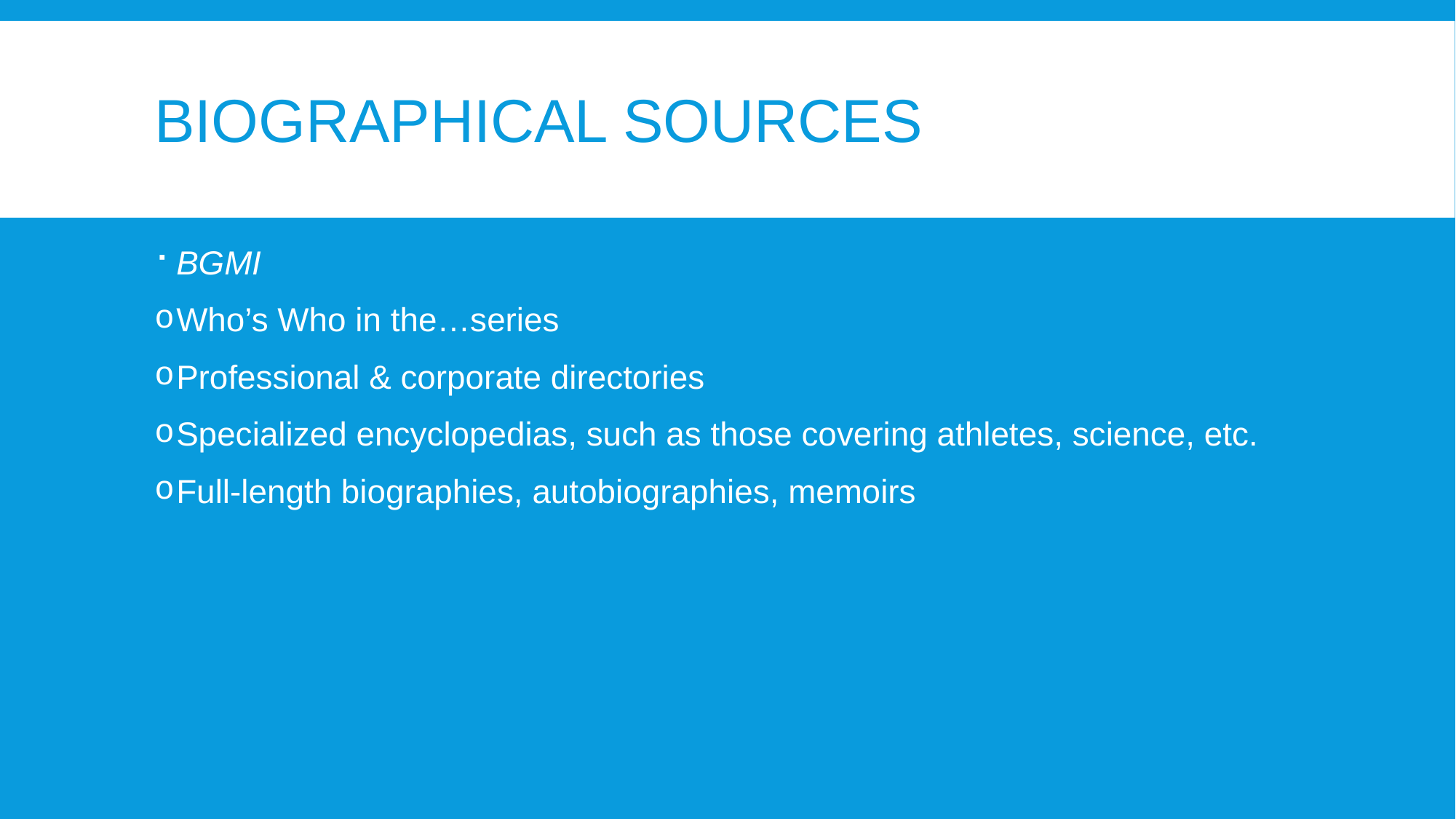

# Biographical Sources
BGMI
Who’s Who in the…series
Professional & corporate directories
Specialized encyclopedias, such as those covering athletes, science, etc.
Full-length biographies, autobiographies, memoirs